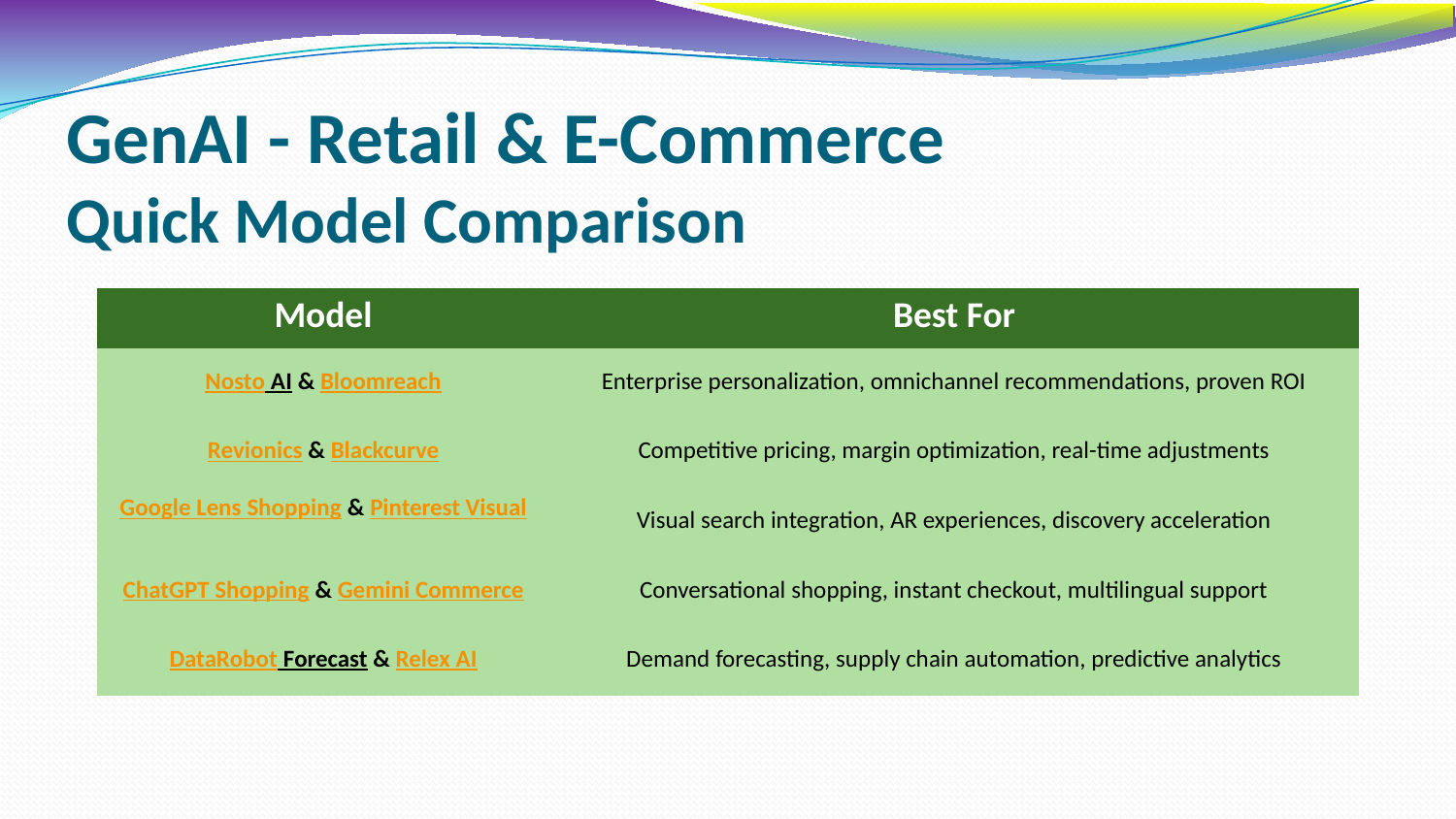

# GenAI - Retail & E-Commerce Quick Model Comparison

| Model | Best For |
| --- | --- |
| Nosto AI & Bloomreach | Enterprise personalization, omnichannel recommendations, proven ROI |
| Revionics & Blackcurve | Competitive pricing, margin optimization, real-time adjustments |
| Google Lens Shopping & Pinterest Visual | Visual search integration, AR experiences, discovery acceleration |
| ChatGPT Shopping & Gemini Commerce | Conversational shopping, instant checkout, multilingual support |
| DataRobot Forecast & Relex AI | Demand forecasting, supply chain automation, predictive analytics |